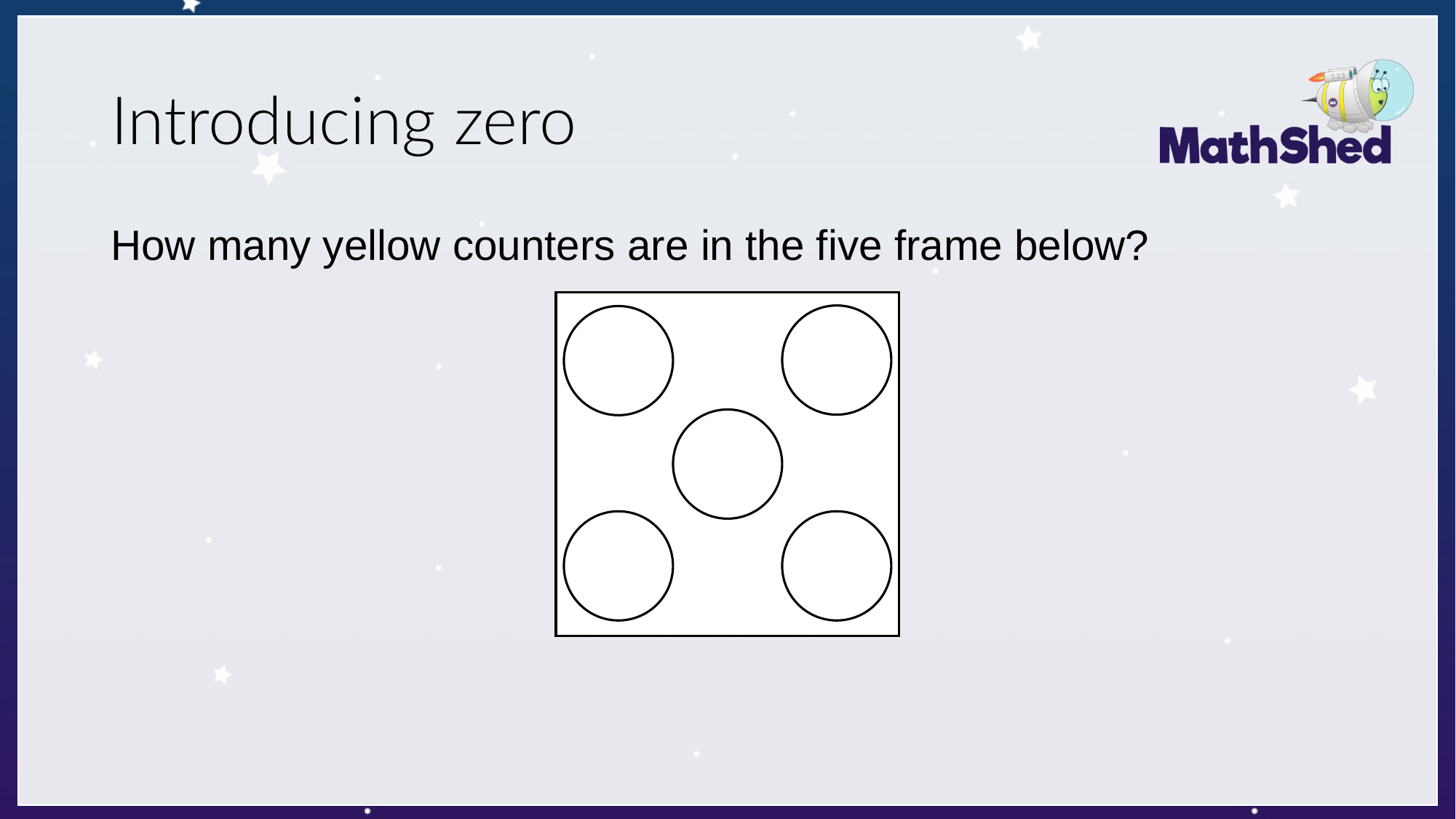

# Introducing zero
How many yellow counters are in the five frame below?